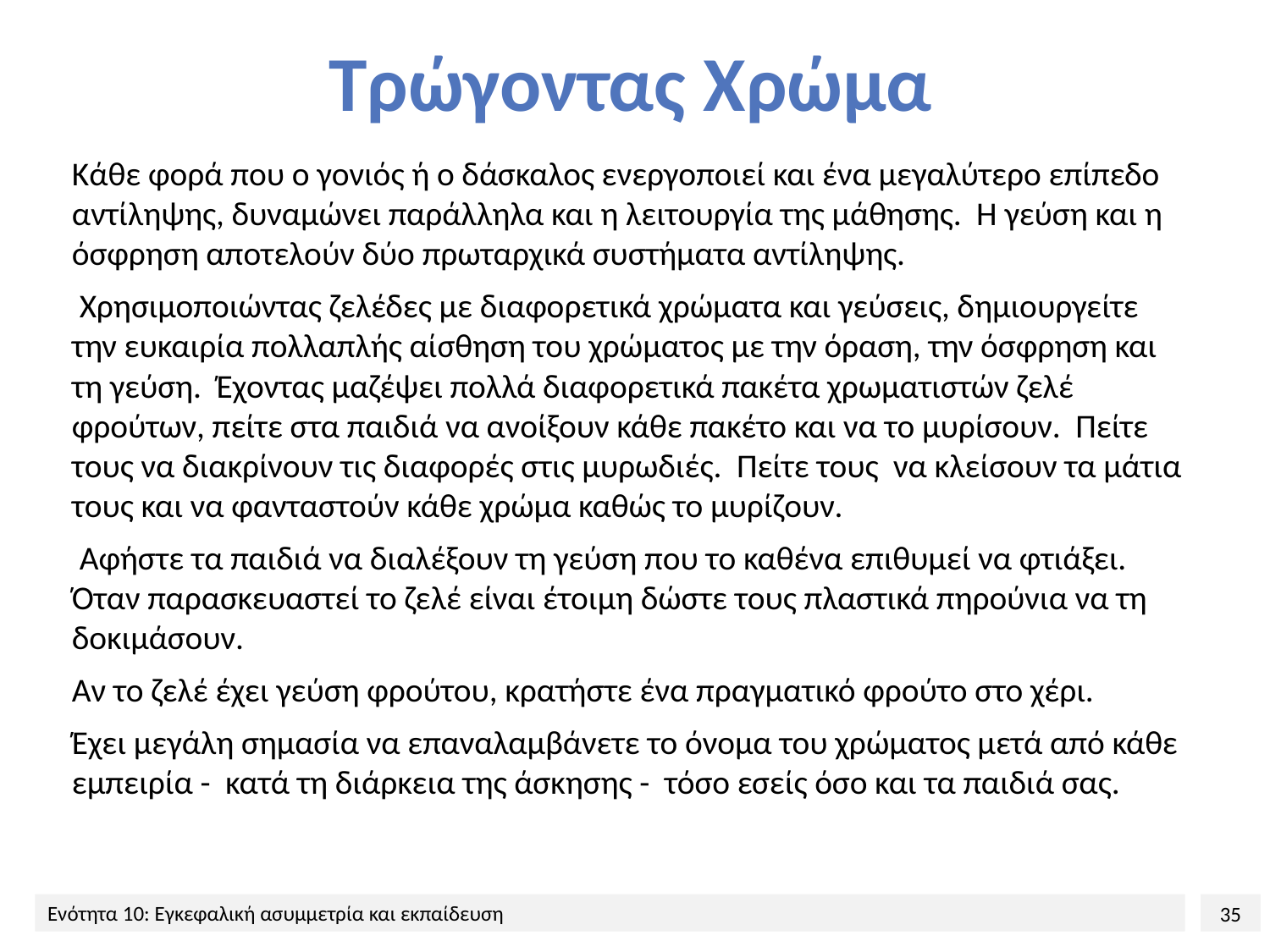

# Τρώγοντας Χρώμα
Κάθε φορά που ο γονιός ή ο δάσκαλος ενεργοποιεί και ένα μεγαλύτερο επίπεδο αντίληψης, δυναμώνει παράλληλα και η λειτουργία της μάθησης.  Η γεύση και η όσφρηση αποτελούν δύο πρωταρχικά συστήματα αντίληψης.
 Χρησιμοποιώντας ζελέδες με διαφορετικά χρώματα και γεύσεις, δημιουργείτε την ευκαιρία πολλαπλής αίσθηση του χρώματος με την όραση, την όσφρηση και τη γεύση.  Έχοντας μαζέψει πολλά διαφορετικά πακέτα χρωματιστών ζελέ φρούτων, πείτε στα παιδιά να ανοίξουν κάθε πακέτο και να το μυρίσουν.  Πείτε τους να διακρίνουν τις διαφορές στις μυρωδιές.  Πείτε τους  να κλείσουν τα μάτια τους και να φανταστούν κάθε χρώμα καθώς το μυρίζουν.
 Αφήστε τα παιδιά να διαλέξουν τη γεύση που το καθένα επιθυμεί να φτιάξει.  Όταν παρασκευαστεί το ζελέ είναι έτοιμη δώστε τους πλαστικά πηρούνια να τη δοκιμάσουν.
Αν το ζελέ έχει γεύση φρούτου, κρατήστε ένα πραγματικό φρούτο στο χέρι.
Έχει μεγάλη σημασία να επαναλαμβάνετε το όνομα του χρώματος μετά από κάθε εμπειρία -  κατά τη διάρκεια της άσκησης -  τόσο εσείς όσο και τα παιδιά σας.